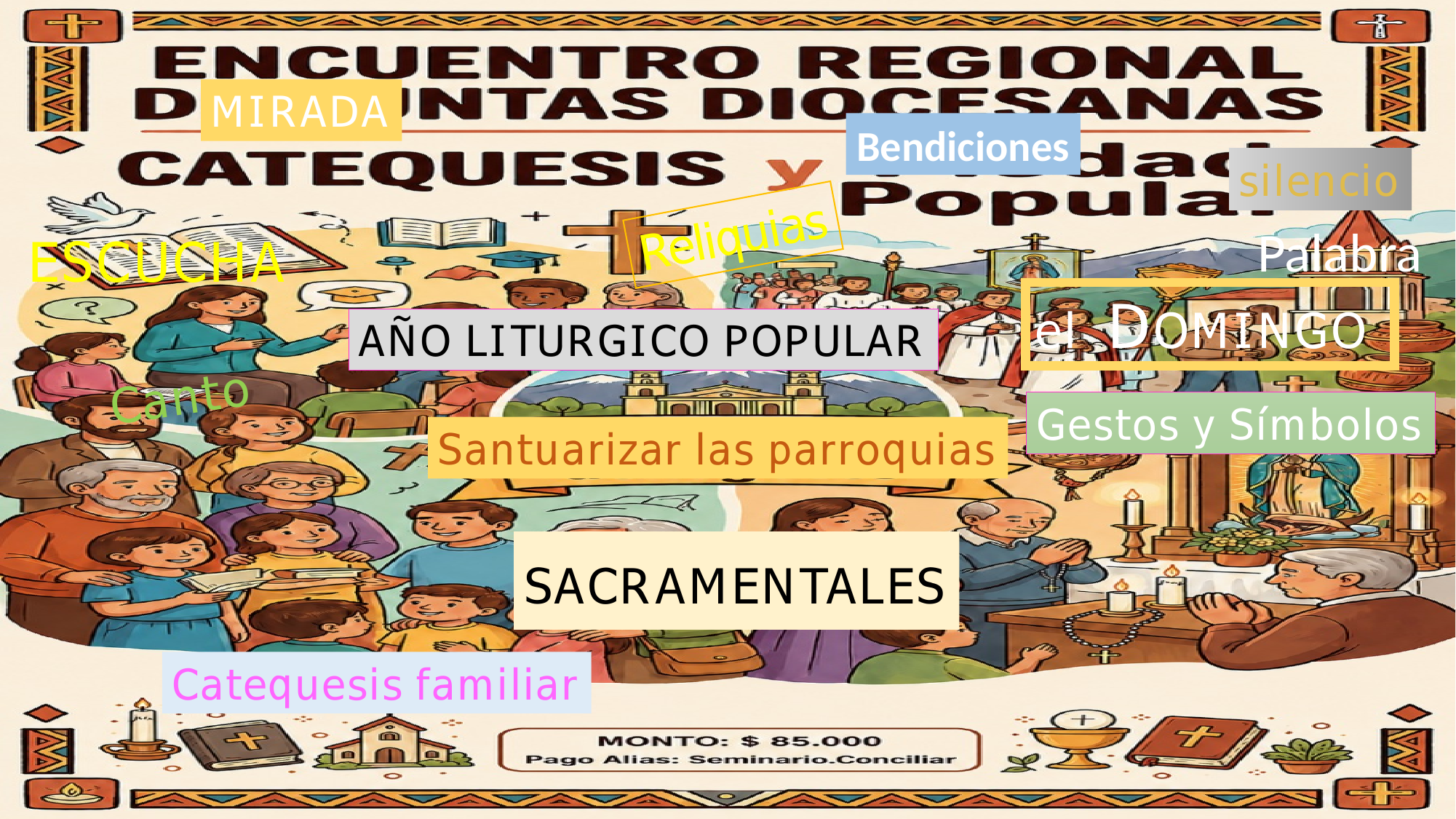

MIRADA
Bendiciones
silencio
Reliquias
Palabra
ESCUCHA
el  DOMINGO
AÑO LITURGICO POPULAR
Canto
Gestos y Símbolos
Santuarizar las parroquias

SACRAMENTALES

Catequesis familiar